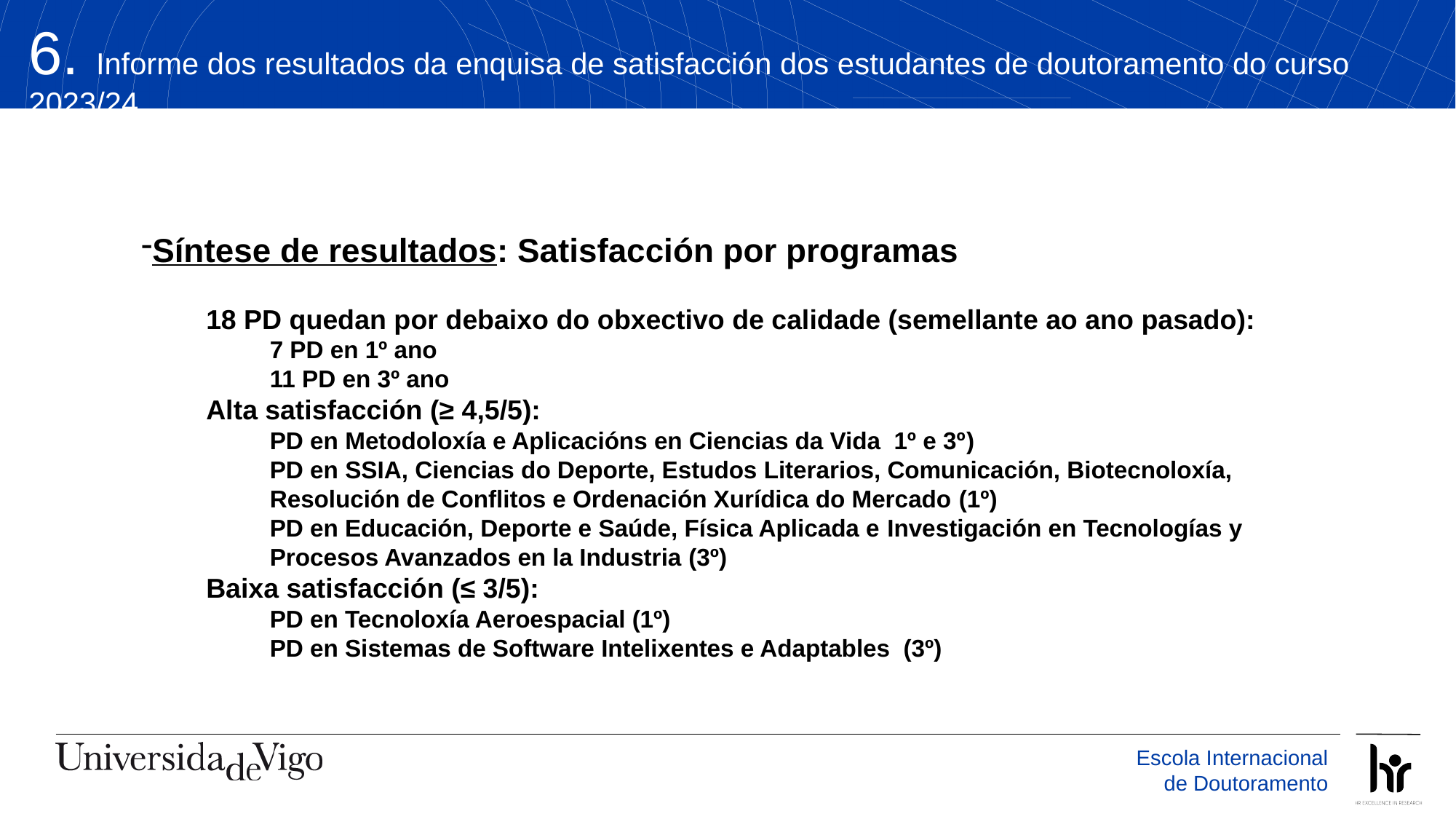

6. Informe dos resultados da enquisa de satisfacción dos estudantes de doutoramento do curso 2023/24
Síntese de resultados: Satisfacción por programas

18 PD quedan por debaixo do obxectivo de calidade (semellante ao ano pasado):
7 PD en 1º ano
11 PD en 3º ano
Alta satisfacción (≥ 4,5/5):
PD en Metodoloxía e Aplicacións en Ciencias da Vida  1º e 3º)
PD en SSIA, Ciencias do Deporte, Estudos Literarios, Comunicación, Biotecnoloxía, Resolución de Conflitos e Ordenación Xurídica do Mercado (1º)
PD en Educación, Deporte e Saúde, Física Aplicada e Investigación en Tecnologías y Procesos Avanzados en la Industria (3º)
Baixa satisfacción (≤ 3/5):
PD en Tecnoloxía Aeroespacial (1º)
PD en Sistemas de Software Intelixentes e Adaptables  (3º)